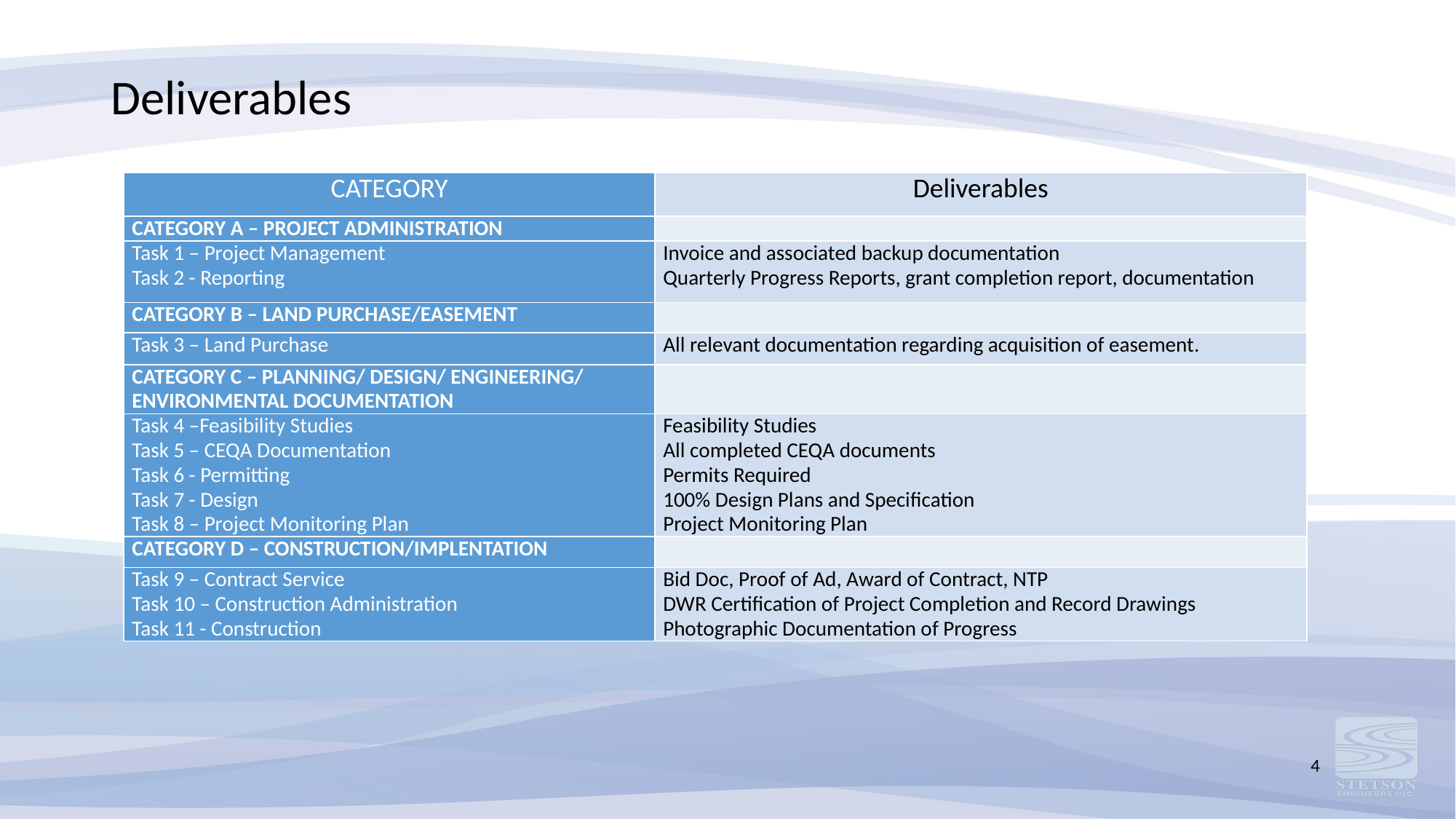

# Deliverables

| CATEGORY | Deliverables |
| --- | --- |
| CATEGORY A – PROJECT ADMINISTRATION |  |
| Task 1 – Project Management Task 2 - Reporting | Invoice and associated backup documentation Quarterly Progress Reports, grant completion report, documentation |
| CATEGORY B – LAND PURCHASE/EASEMENT |  |
| Task 3 – Land Purchase | All relevant documentation regarding acquisition of easement. |
| CATEGORY C – PLANNING/ DESIGN/ ENGINEERING/ ENVIRONMENTAL DOCUMENTATION |  |
| Task 4 –Feasibility Studies Task 5 – CEQA Documentation Task 6 - Permitting Task 7 - Design Task 8 – Project Monitoring Plan | Feasibility Studies All completed CEQA documents Permits Required 100% Design Plans and Specification Project Monitoring Plan |
| CATEGORY D – CONSTRUCTION/IMPLENTATION |  |
| Task 9 – Contract Service Task 10 – Construction Administration Task 11 - Construction | Bid Doc, Proof of Ad, Award of Contract, NTP DWR Certification of Project Completion and Record Drawings Photographic Documentation of Progress |

4